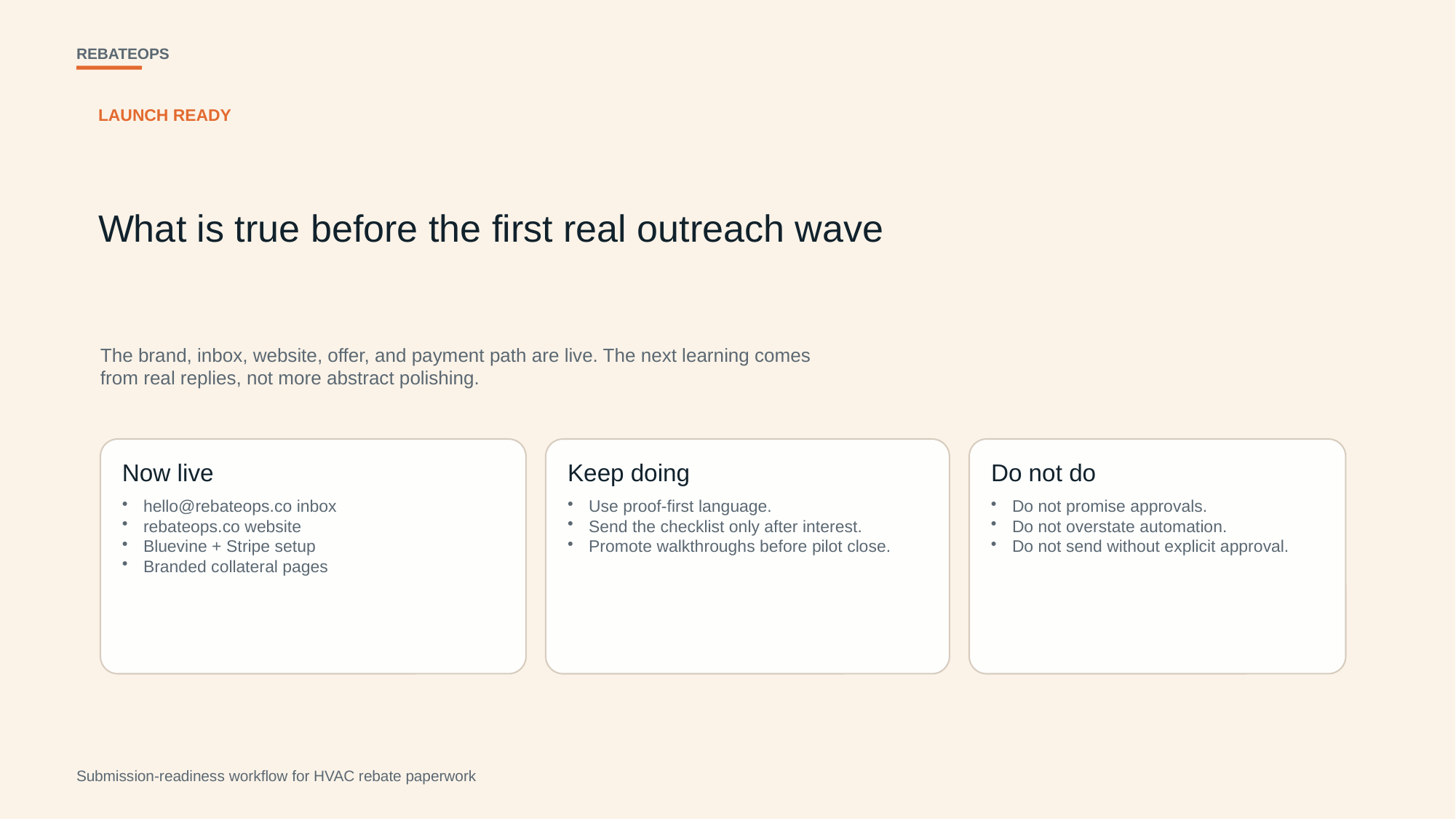

REBATEOPS

LAUNCH READY
What is true before the first real outreach wave
The brand, inbox, website, offer, and payment path are live. The next learning comes from real replies, not more abstract polishing.

Now live
Keep doing
Do not do
hello@rebateops.co inbox
rebateops.co website
Bluevine + Stripe setup
Branded collateral pages
Use proof-first language.
Send the checklist only after interest.
Promote walkthroughs before pilot close.
Do not promise approvals.
Do not overstate automation.
Do not send without explicit approval.
Submission-readiness workflow for HVAC rebate paperwork